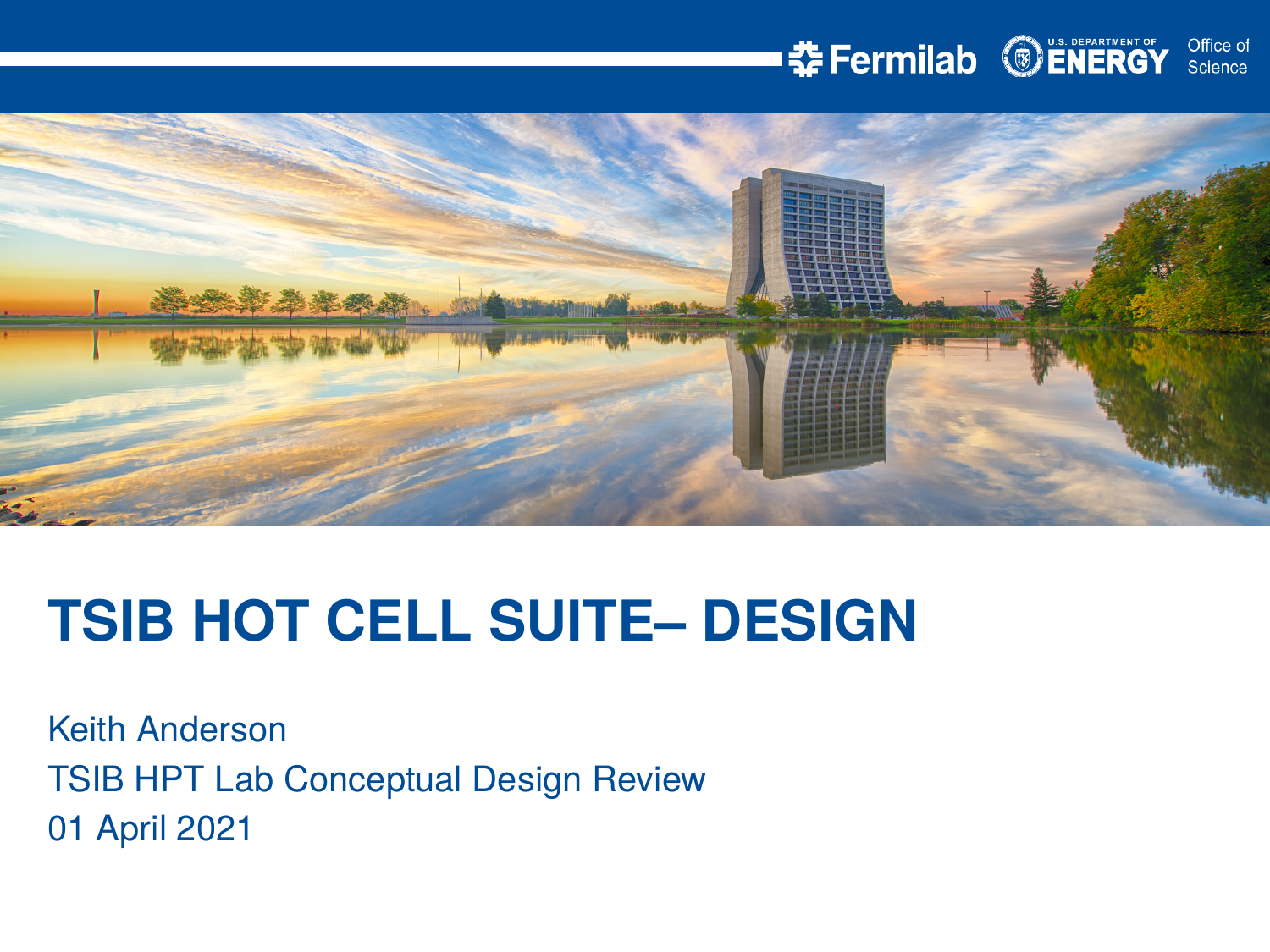

TSIB HOT CELL SUITE– DESIGN
Keith Anderson
TSIB HPT Lab Conceptual Design Review
01 April 2021